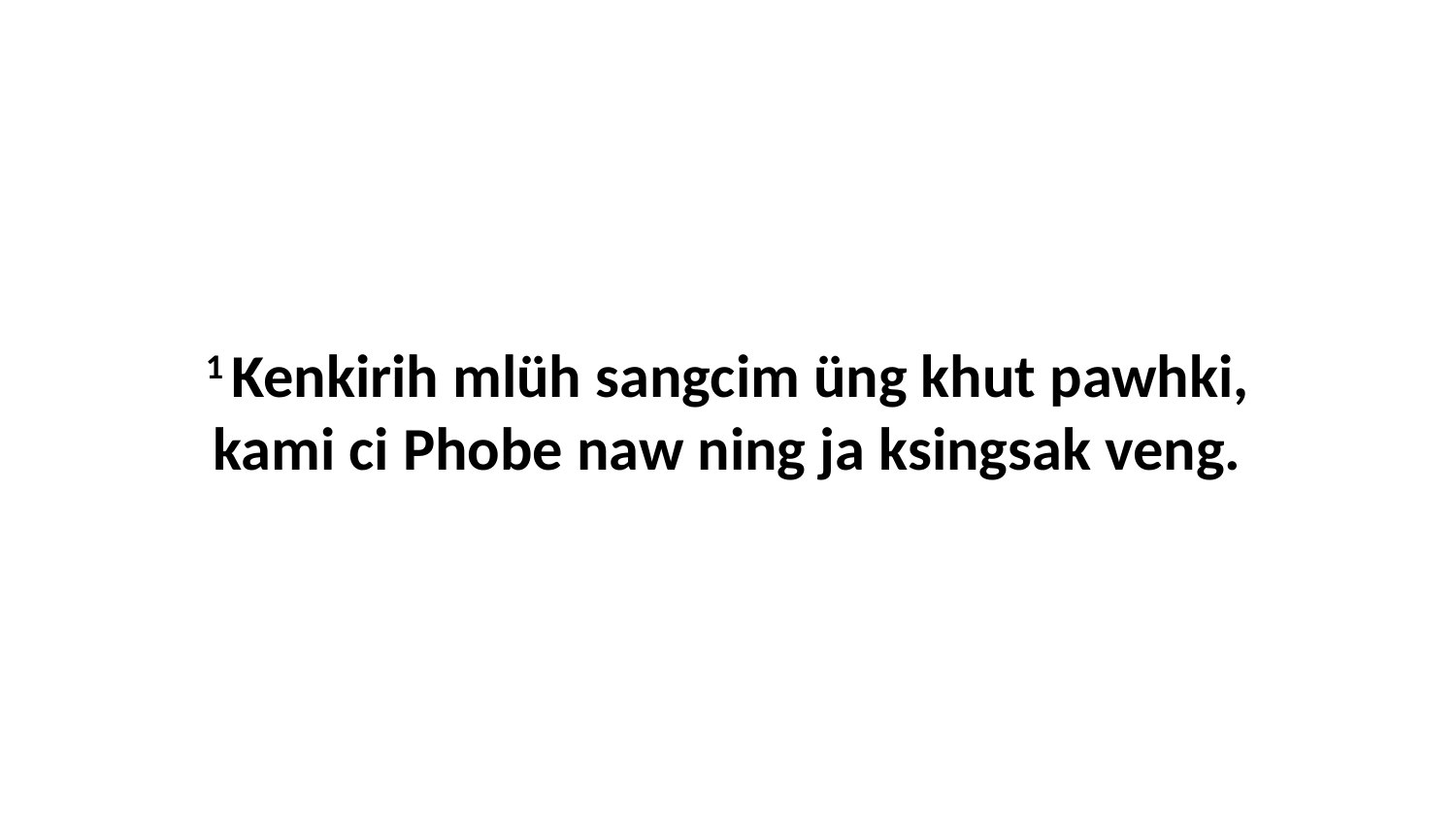

1 Kenkirih mlüh sangcim üng khut pawhki, kami ci Phobe naw ning ja ksingsak veng.